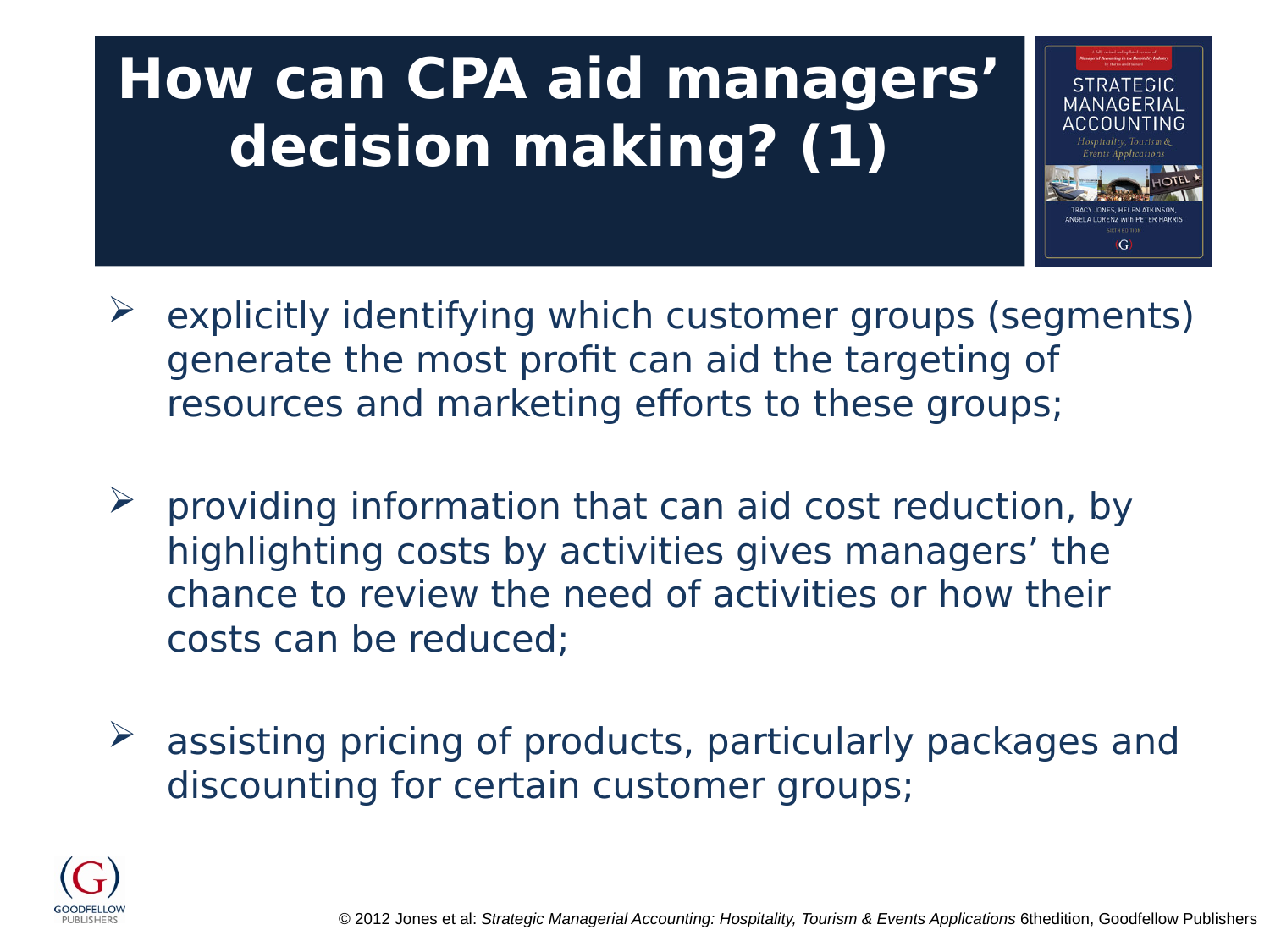

# How can CPA aid managers’ decision making? (1)
explicitly identifying which customer groups (segments) generate the most profit can aid the targeting of resources and marketing efforts to these groups;

providing information that can aid cost reduction, by highlighting costs by activities gives managers’ the chance to review the need of activities or how their costs can be reduced;

assisting pricing of products, particularly packages and discounting for certain customer groups;